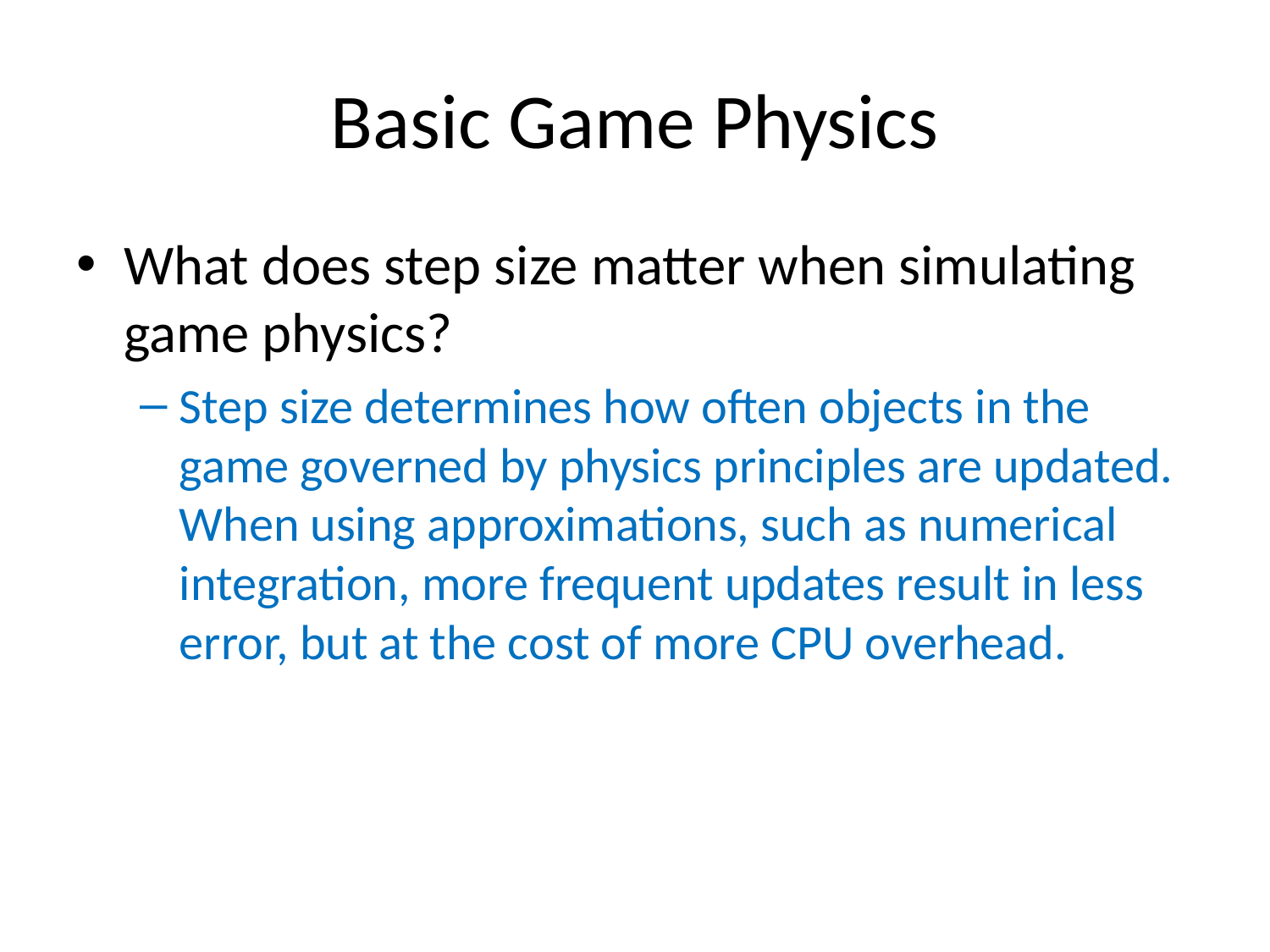

# Basic Game Physics
What does step size matter when simulating game physics?
Step size determines how often objects in the game governed by physics principles are updated.  When using approximations, such as numerical integration, more frequent updates result in less error, but at the cost of more CPU overhead.